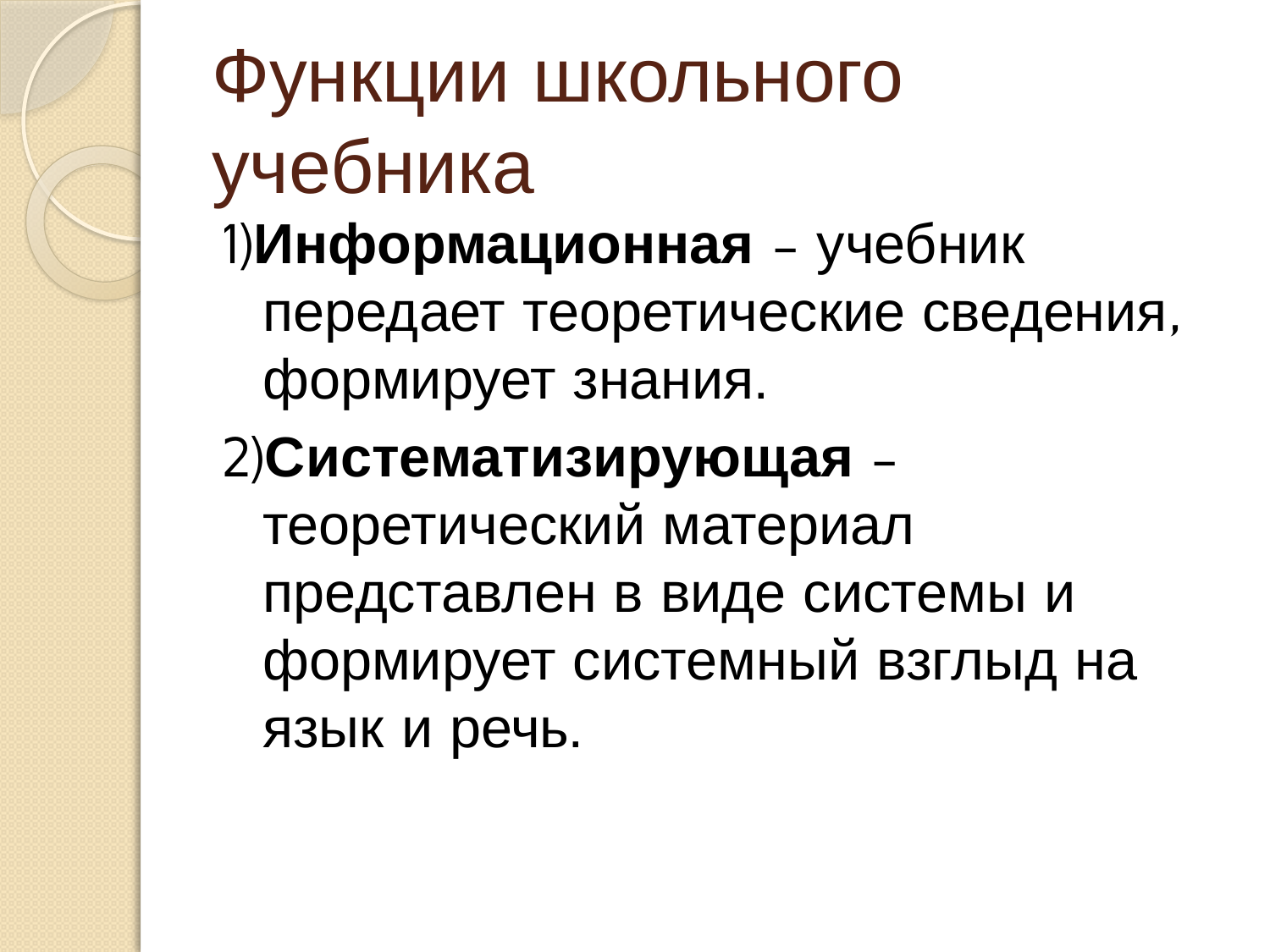

# Функции школьного учебника
1)Информационная – учебник передает теоретические сведения, формирует знания.
2)Систематизирующая – теоретический материал представлен в виде системы и формирует системный взглыд на язык и речь.